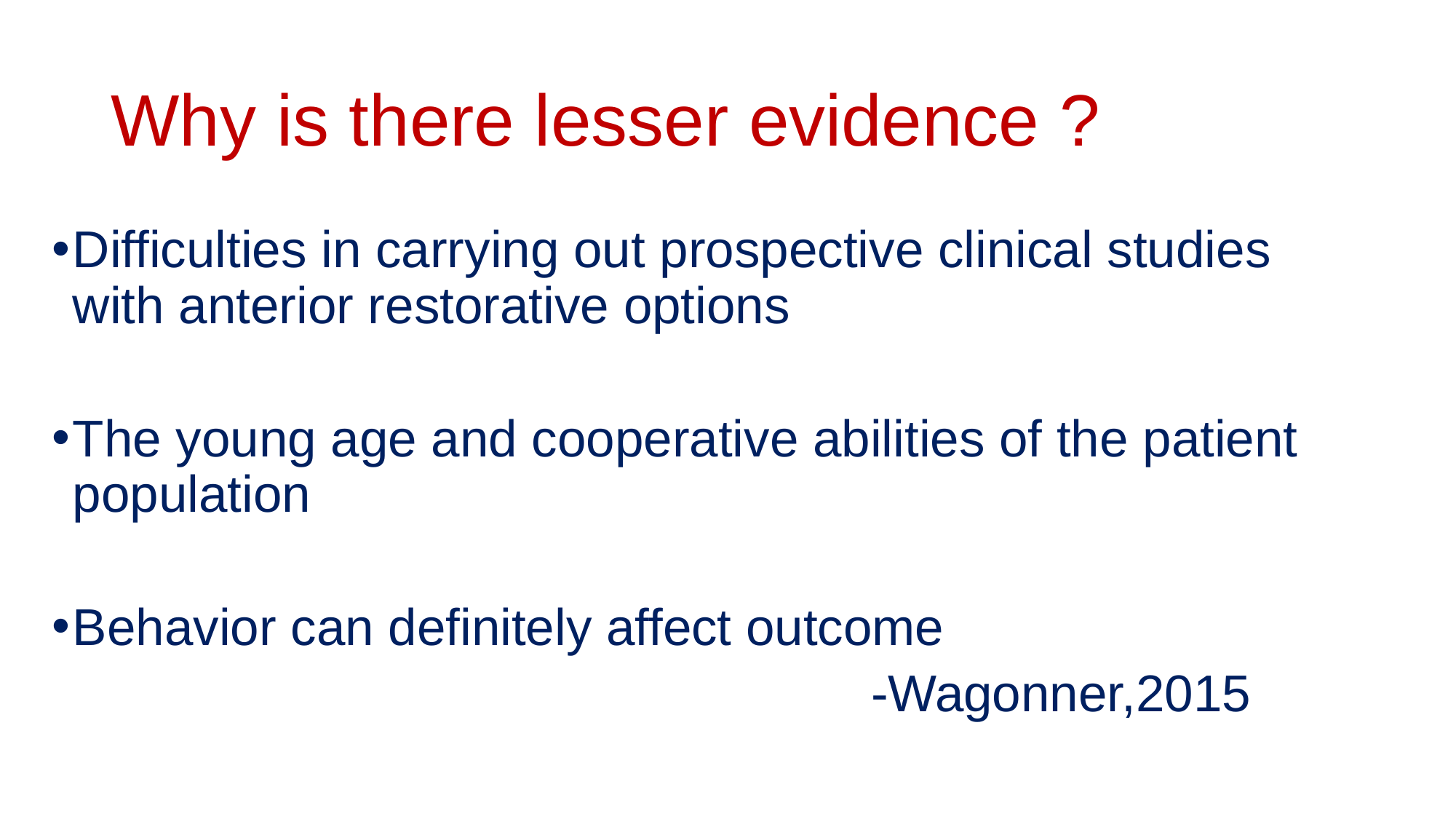

# Why is there lesser evidence ?

Difficulties in carrying out prospective clinical studies with anterior restorative options

The young age and cooperative abilities of the patient population

Behavior can definitely affect outcome
                                                         -Wagonner,2015